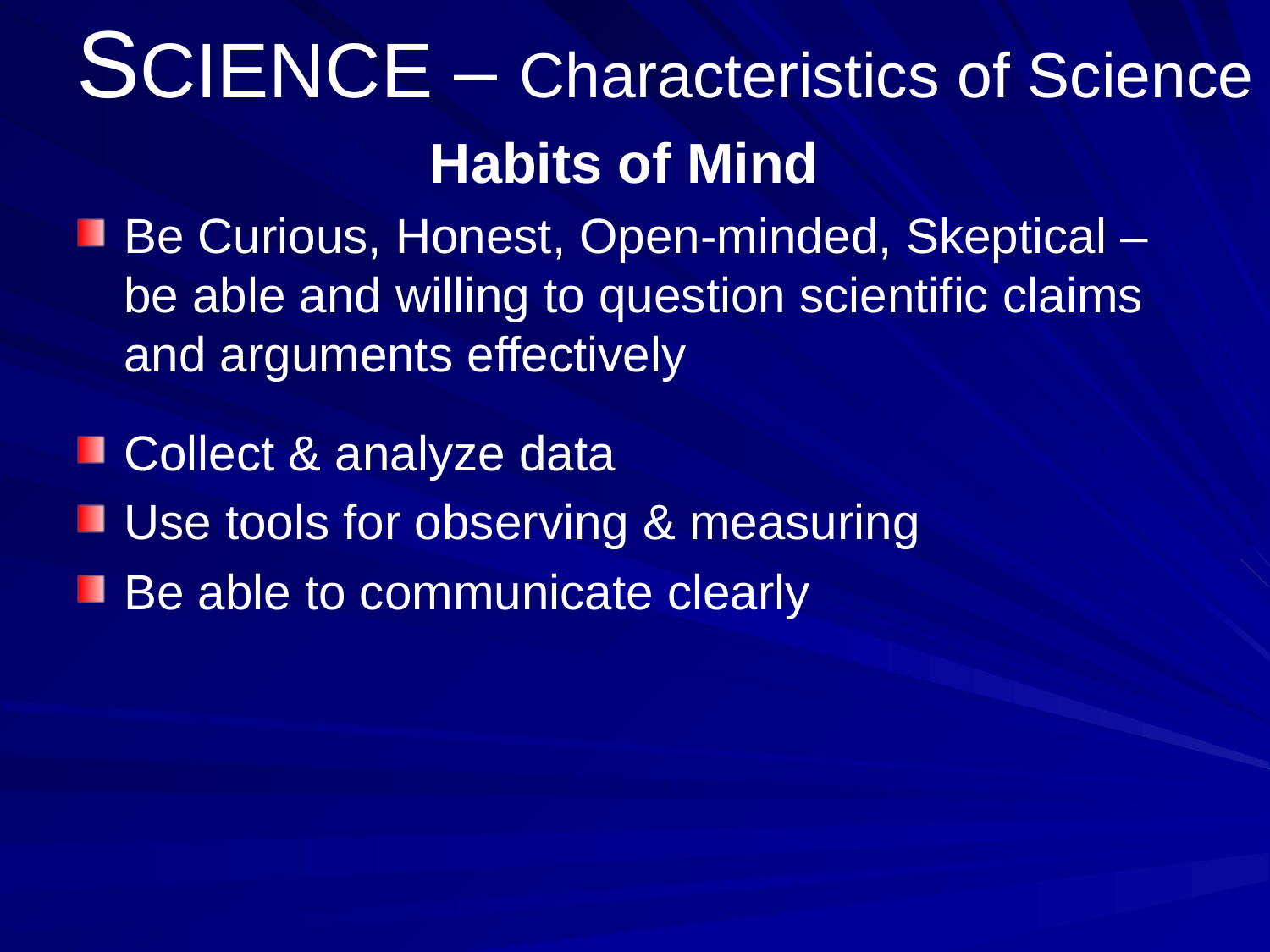

# SCIENCE – Characteristics of Science
Habits of Mind
Be Curious, Honest, Open-minded, Skeptical – be able and willing to question scientific claims and arguments effectively
Collect & analyze data
Use tools for observing & measuring
Be able to communicate clearly